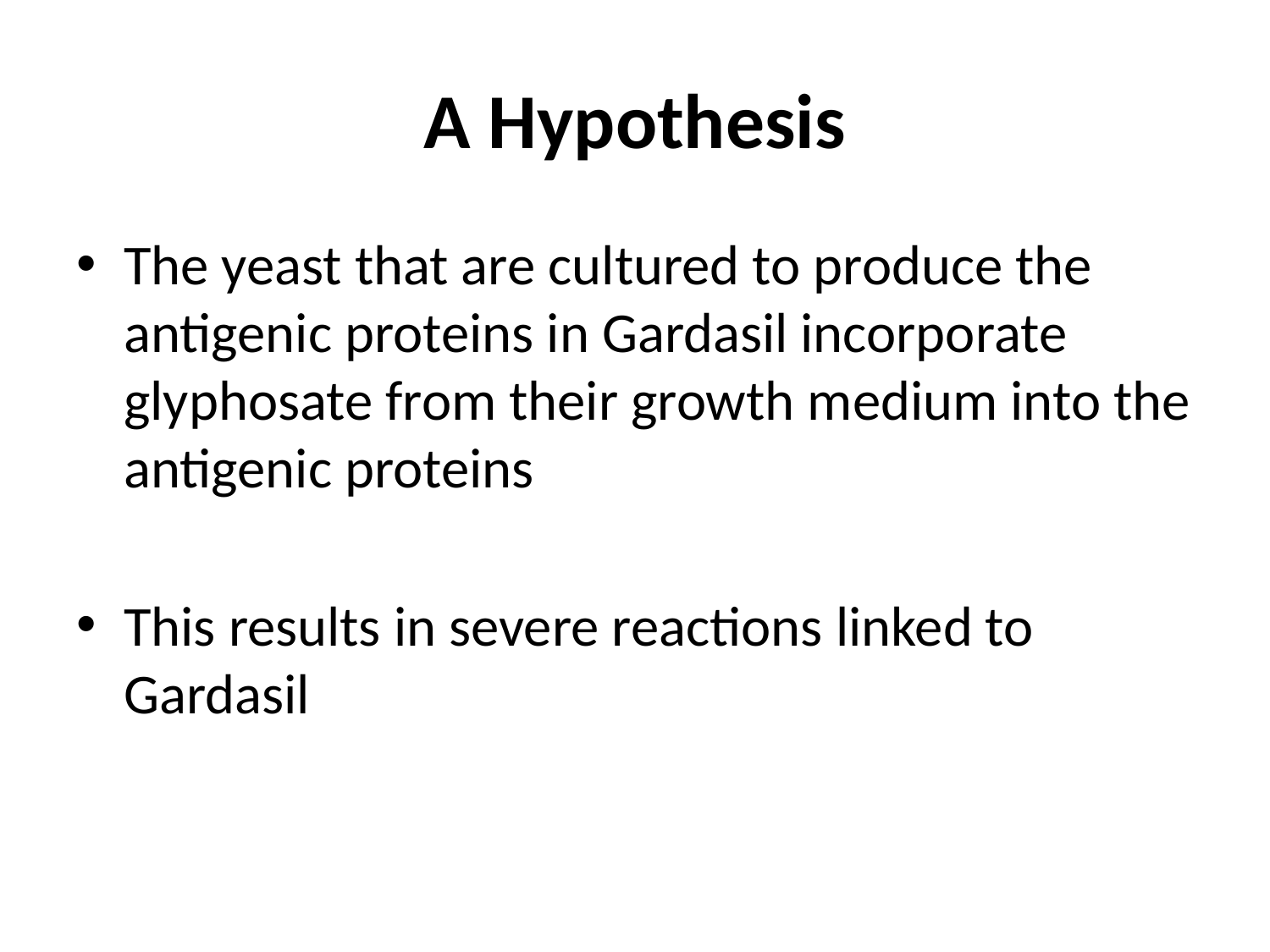

# A Hypothesis
The yeast that are cultured to produce the antigenic proteins in Gardasil incorporate glyphosate from their growth medium into the antigenic proteins

This results in severe reactions linked to Gardasil